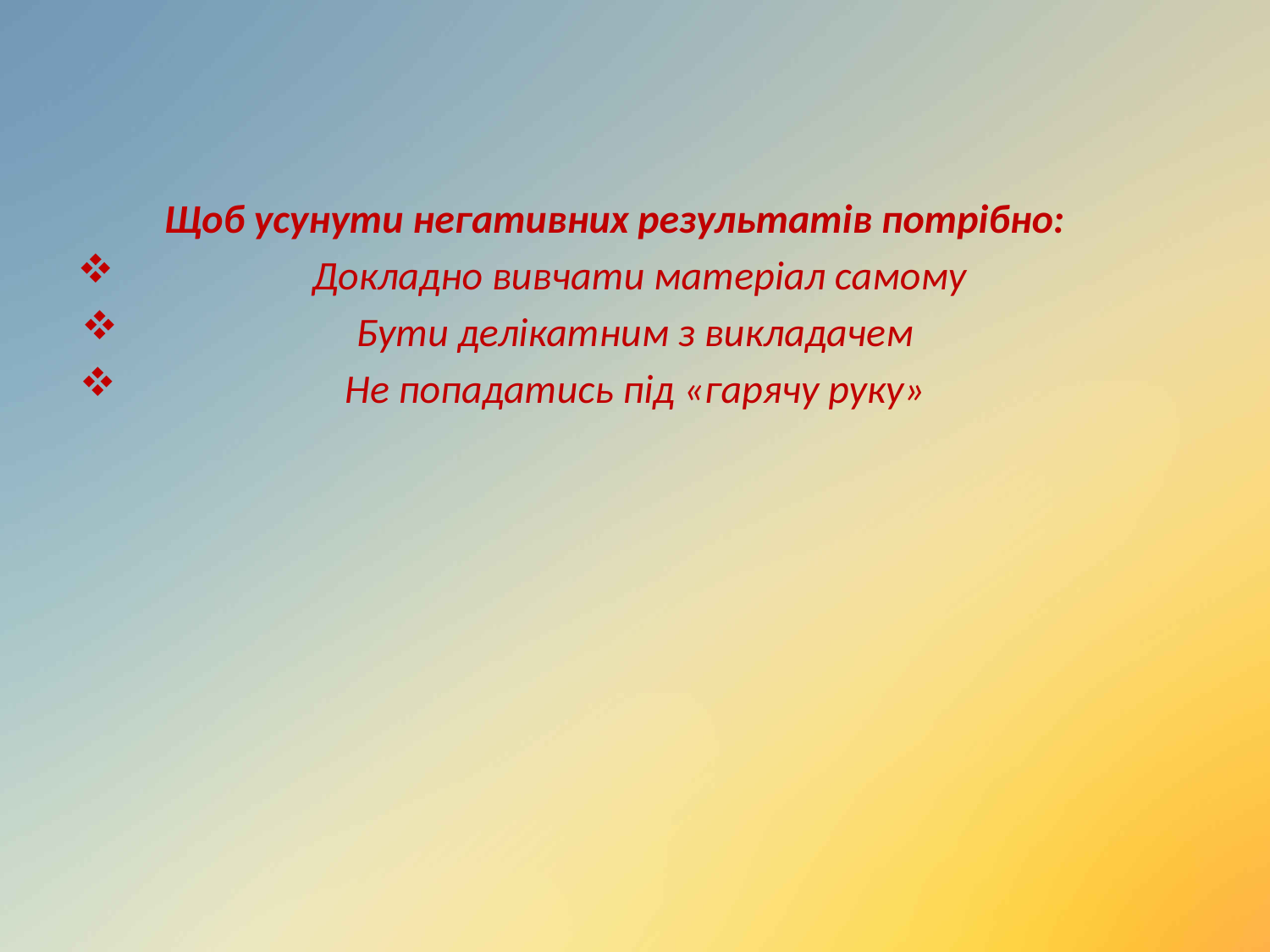

Щоб усунути негативних результатів потрібно:
 Докладно вивчати матеріал самому
Бути делікатним з викладачем
Не попадатись під «гарячу руку»